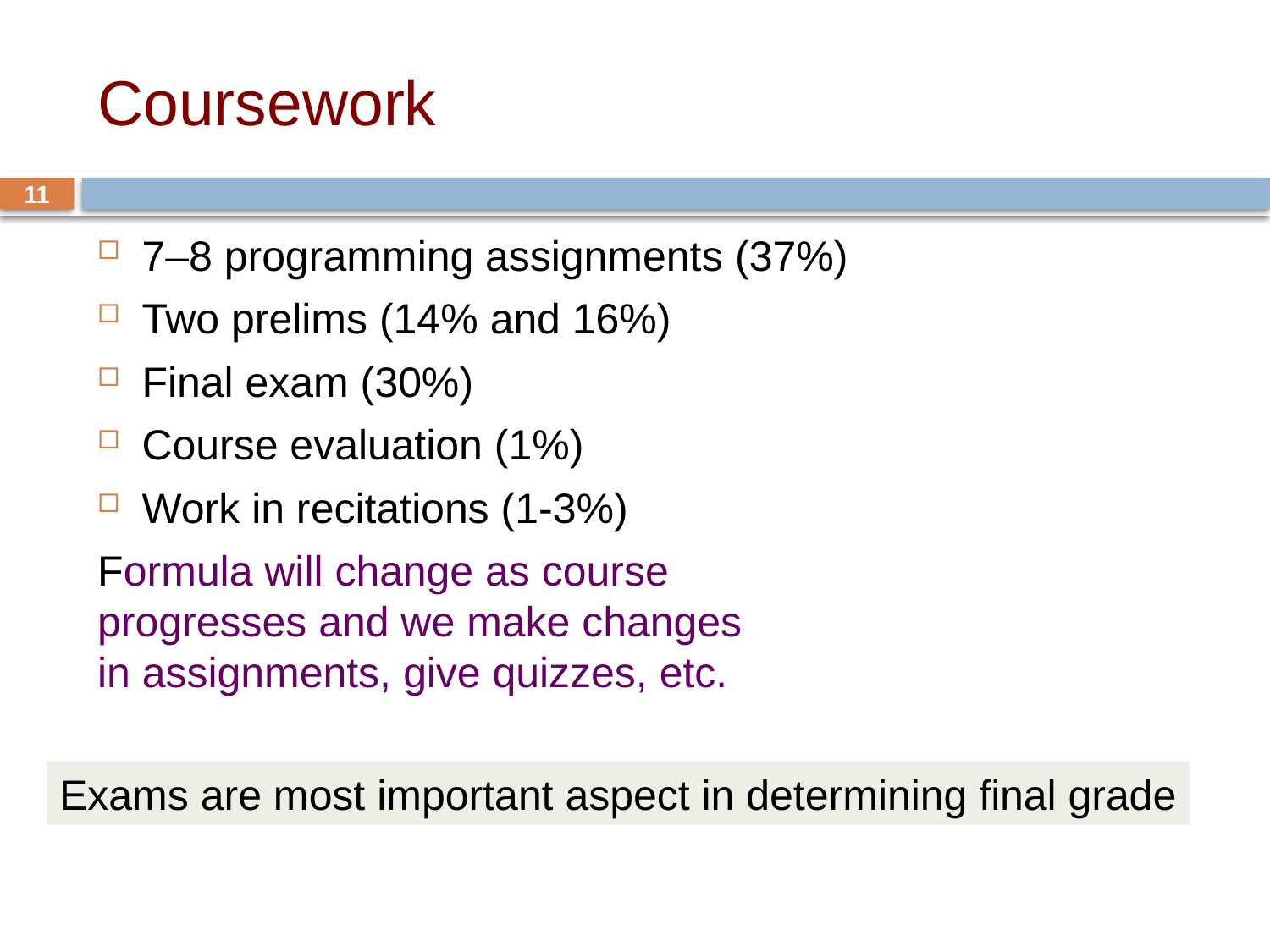

# Coursework
11
7–8 programming assignments (37%)
Two prelims (14% and 16%)
Final exam (30%)
Course evaluation (1%)
Work in recitations (1-3%)
Formula will change as course
progresses and we make changes
in assignments, give quizzes, etc.
Exams are most important aspect in determining final grade